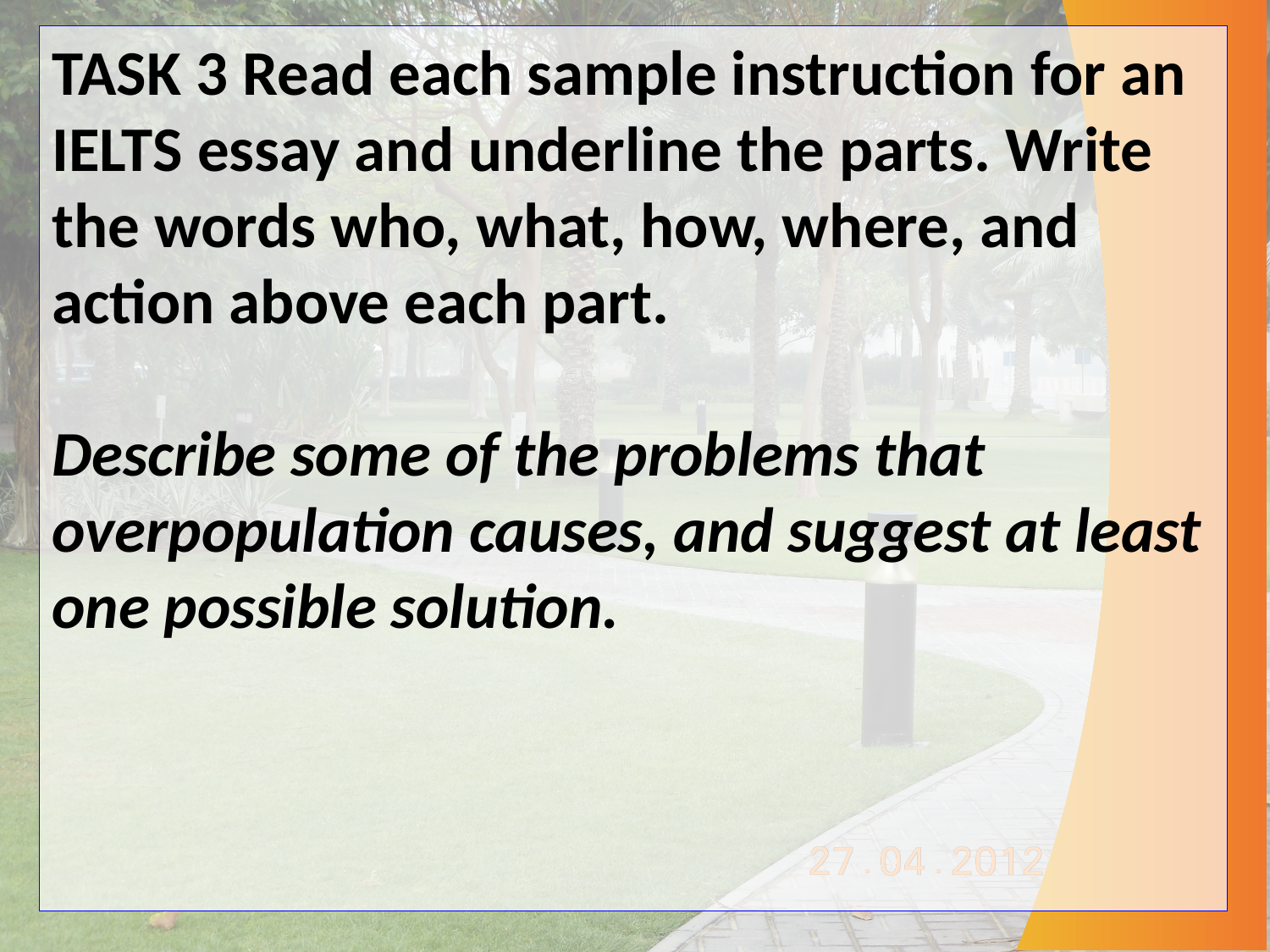

TASK 3 Read each sample instruction for an IELTS essay and underline the parts. Write the words who, what, how, where, and action above each part.

Describe some of the problems that overpopulation causes, and suggest at least one possible solution.